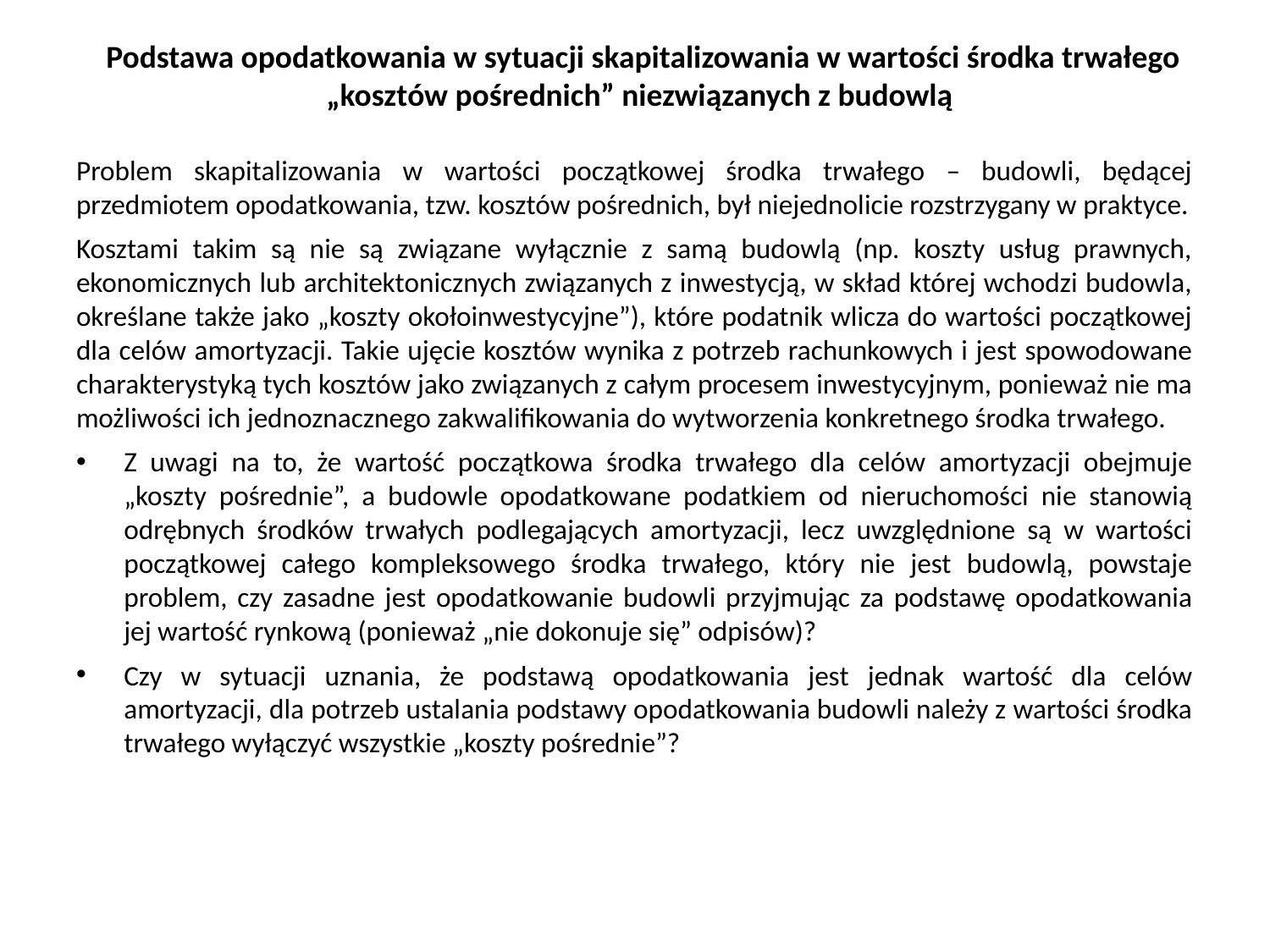

# Podstawa opodatkowania w sytuacji skapitalizowania w wartości środka trwałego „kosztów pośrednich” niezwiązanych z budowlą
Problem skapitalizowania w wartości początkowej środka trwałego – budowli, będącej przedmiotem opodatkowania, tzw. kosztów pośrednich, był niejednolicie rozstrzygany w praktyce.
Kosztami takim są nie są związane wyłącznie z samą budowlą (np. koszty usług prawnych, ekonomicznych lub architektonicznych związanych z inwestycją, w skład której wchodzi budowla, określane także jako „koszty okołoinwestycyjne”), które podatnik wlicza do wartości początkowej dla celów amortyzacji. Takie ujęcie kosztów wynika z potrzeb rachunkowych i jest spowodowane charakterystyką tych kosztów jako związanych z całym procesem inwestycyjnym, ponieważ nie ma możliwości ich jednoznacznego zakwalifikowania do wytworzenia konkretnego środka trwałego.
Z uwagi na to, że wartość początkowa środka trwałego dla celów amortyzacji obejmuje „koszty pośrednie”, a budowle opodatkowane podatkiem od nieruchomości nie stanowią odrębnych środków trwałych podlegających amortyzacji, lecz uwzględnione są w wartości początkowej całego kompleksowego środka trwałego, który nie jest budowlą, powstaje problem, czy zasadne jest opodatkowanie budowli przyjmując za podstawę opodatkowania jej wartość rynkową (ponieważ „nie dokonuje się” odpisów)?
Czy w sytuacji uznania, że podstawą opodatkowania jest jednak wartość dla celów amortyzacji, dla potrzeb ustalania podstawy opodatkowania budowli należy z wartości środka trwałego wyłączyć wszystkie „koszty pośrednie”?